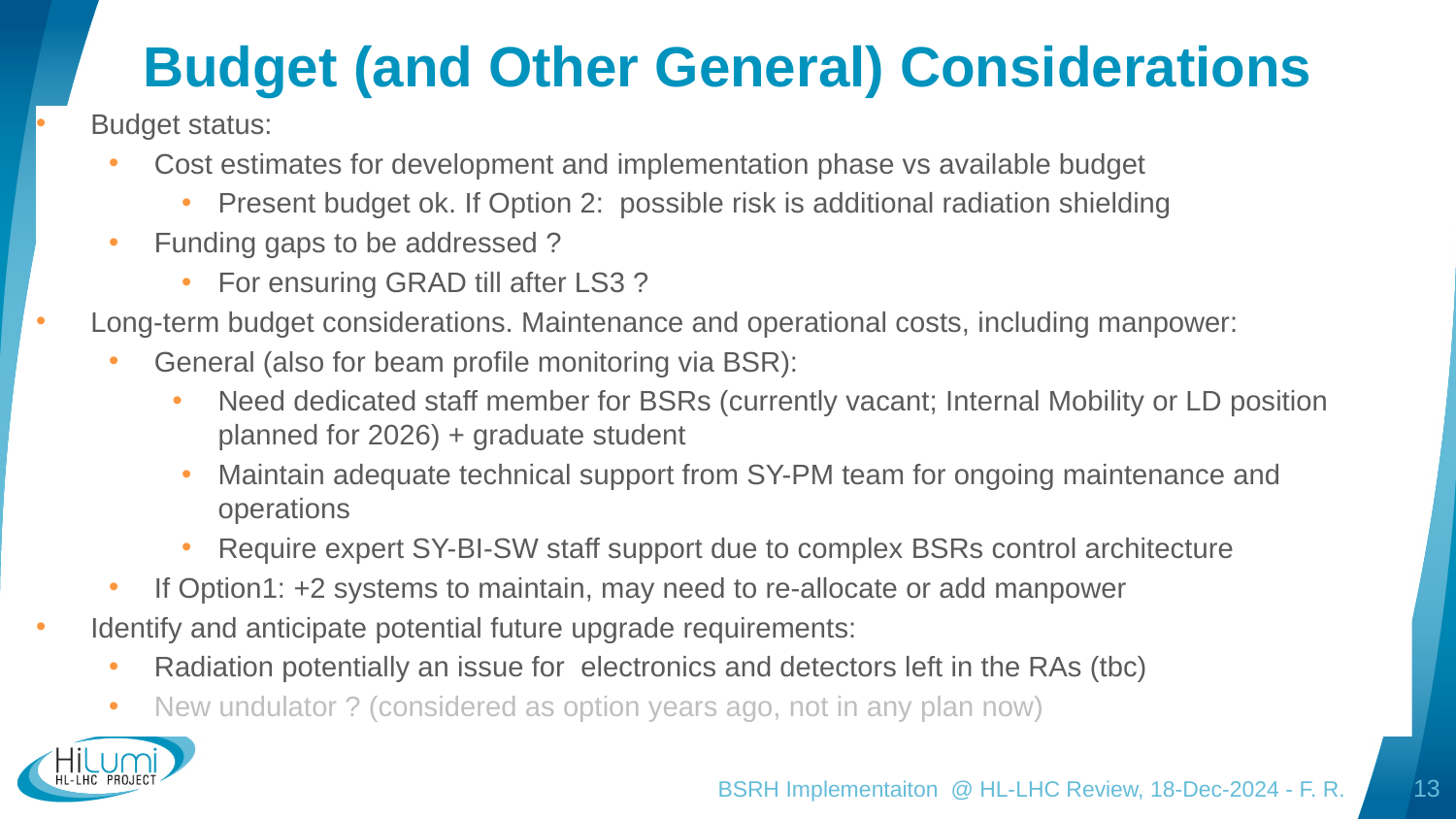

# Budget (and Other General) Considerations
Budget status:
Cost estimates for development and implementation phase vs available budget
Present budget ok. If Option 2:  possible risk is additional radiation shielding
Funding gaps to be addressed ?
For ensuring GRAD till after LS3 ?
Long-term budget considerations. Maintenance and operational costs, including manpower:
General (also for beam profile monitoring via BSR):
Need dedicated staff member for BSRs (currently vacant; Internal Mobility or LD position planned for 2026) + graduate student
Maintain adequate technical support from SY-PM team for ongoing maintenance and operations
Require expert SY-BI-SW staff support due to complex BSRs control architecture
If Option1: +2 systems to maintain, may need to re-allocate or add manpower
Identify and anticipate potential future upgrade requirements:
Radiation potentially an issue for  electronics and detectors left in the RAs (tbc)
New undulator ? (considered as option years ago, not in any plan now)

BSRH Implementaiton  @ HL-LHC Review, 18-Dec-2024 - F. R.
13